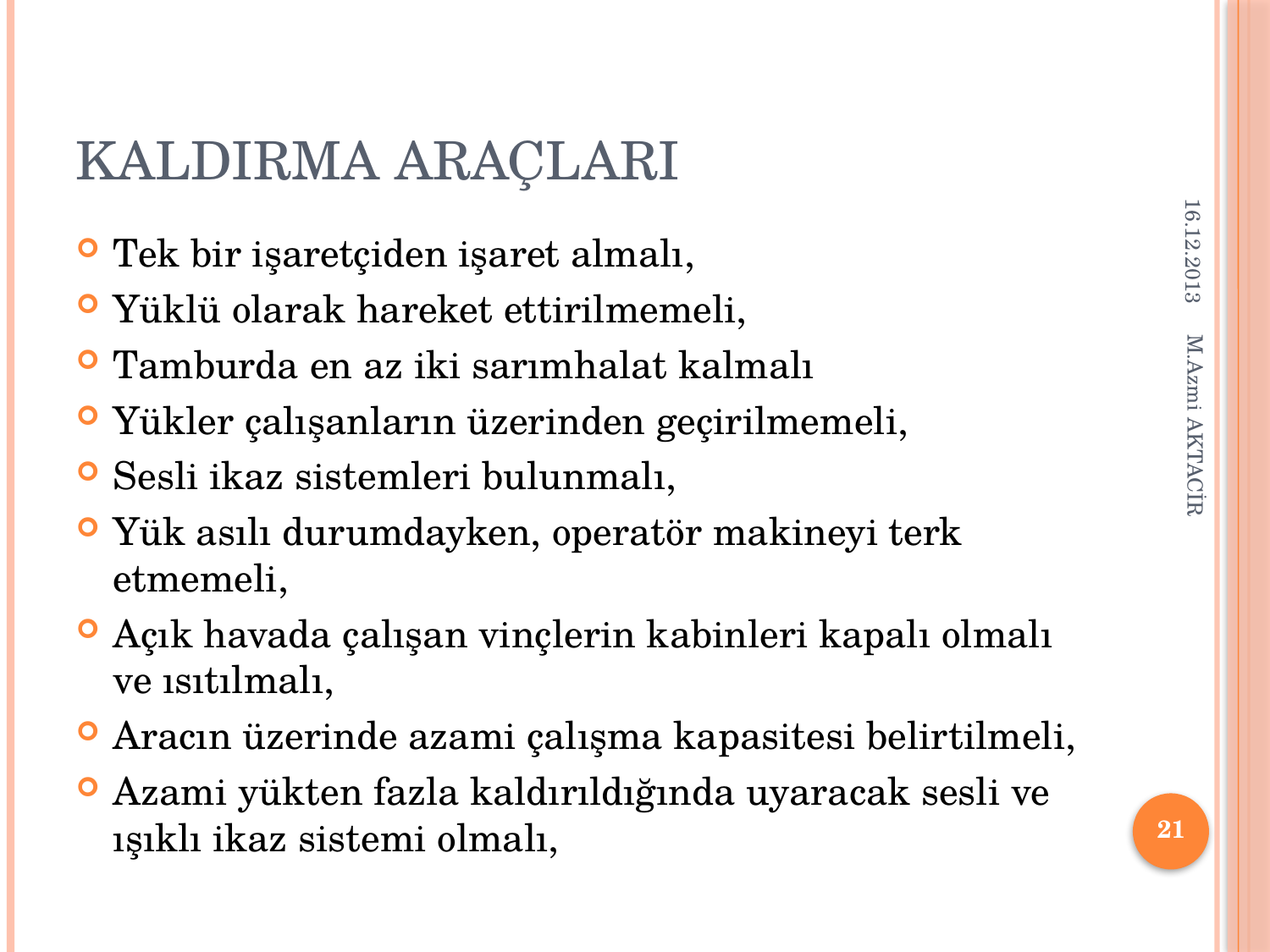

# Kaldırma Araçları
16.12.2013
Tek bir işaretçiden işaret almalı,
Yüklü olarak hareket ettirilmemeli,
Tamburda en az iki sarımhalat kalmalı
Yükler çalışanların üzerinden geçirilmemeli,
Sesli ikaz sistemleri bulunmalı,
Yük asılı durumdayken, operatör makineyi terk etmemeli,
Açık havada çalışan vinçlerin kabinleri kapalı olmalı ve ısıtılmalı,
Aracın üzerinde azami çalışma kapasitesi belirtilmeli,
Azami yükten fazla kaldırıldığında uyaracak sesli ve ışıklı ikaz sistemi olmalı,
M.Azmi AKTACİR
21